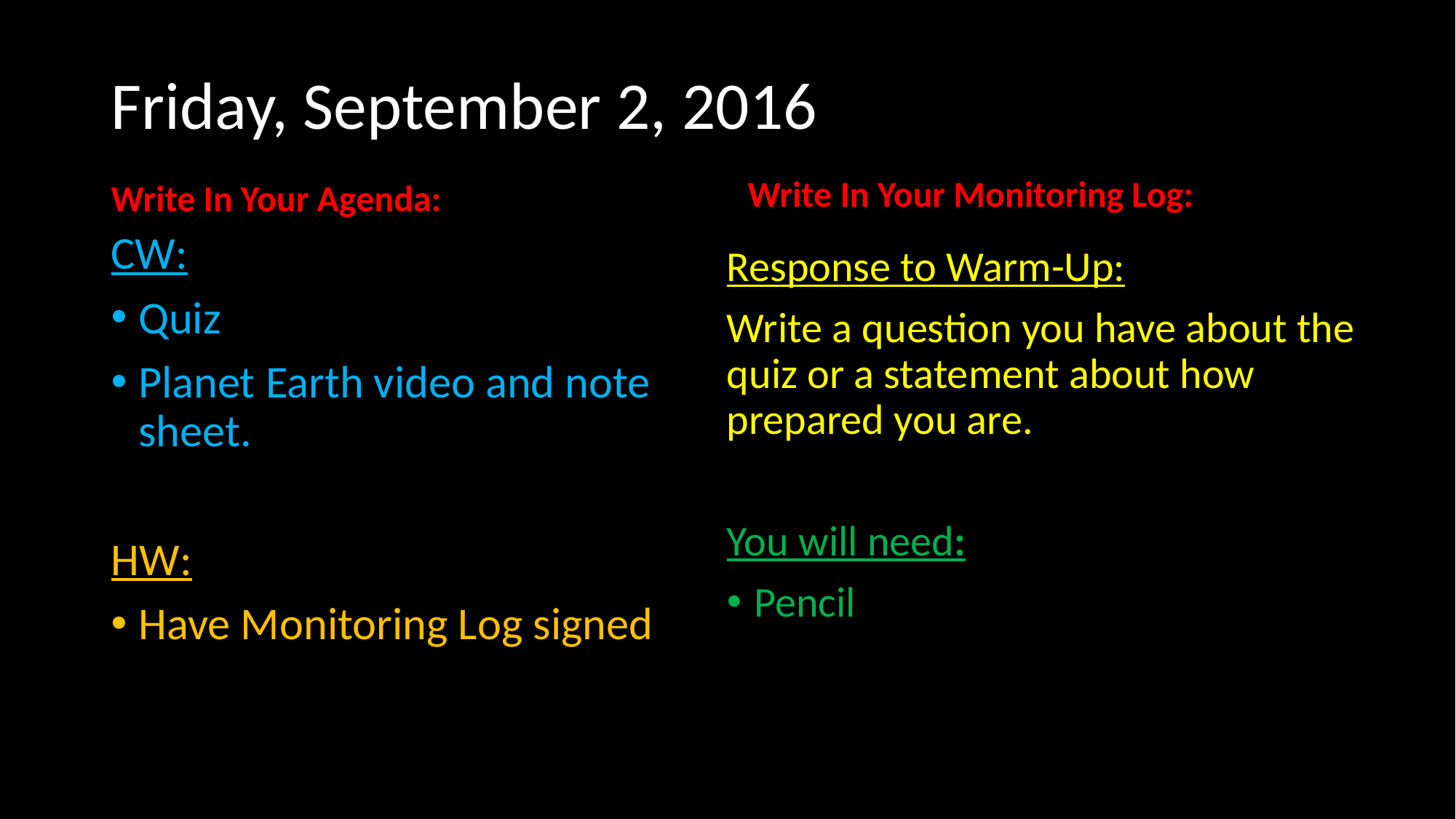

# Friday, September 2, 2016
Write In Your Agenda:
Write In Your Monitoring Log:
CW:
Quiz
Planet Earth video and note sheet.

HW:
Have Monitoring Log signed
Response to Warm-Up:
Write a question you have about the quiz or a statement about how prepared you are.

You will need:
Pencil